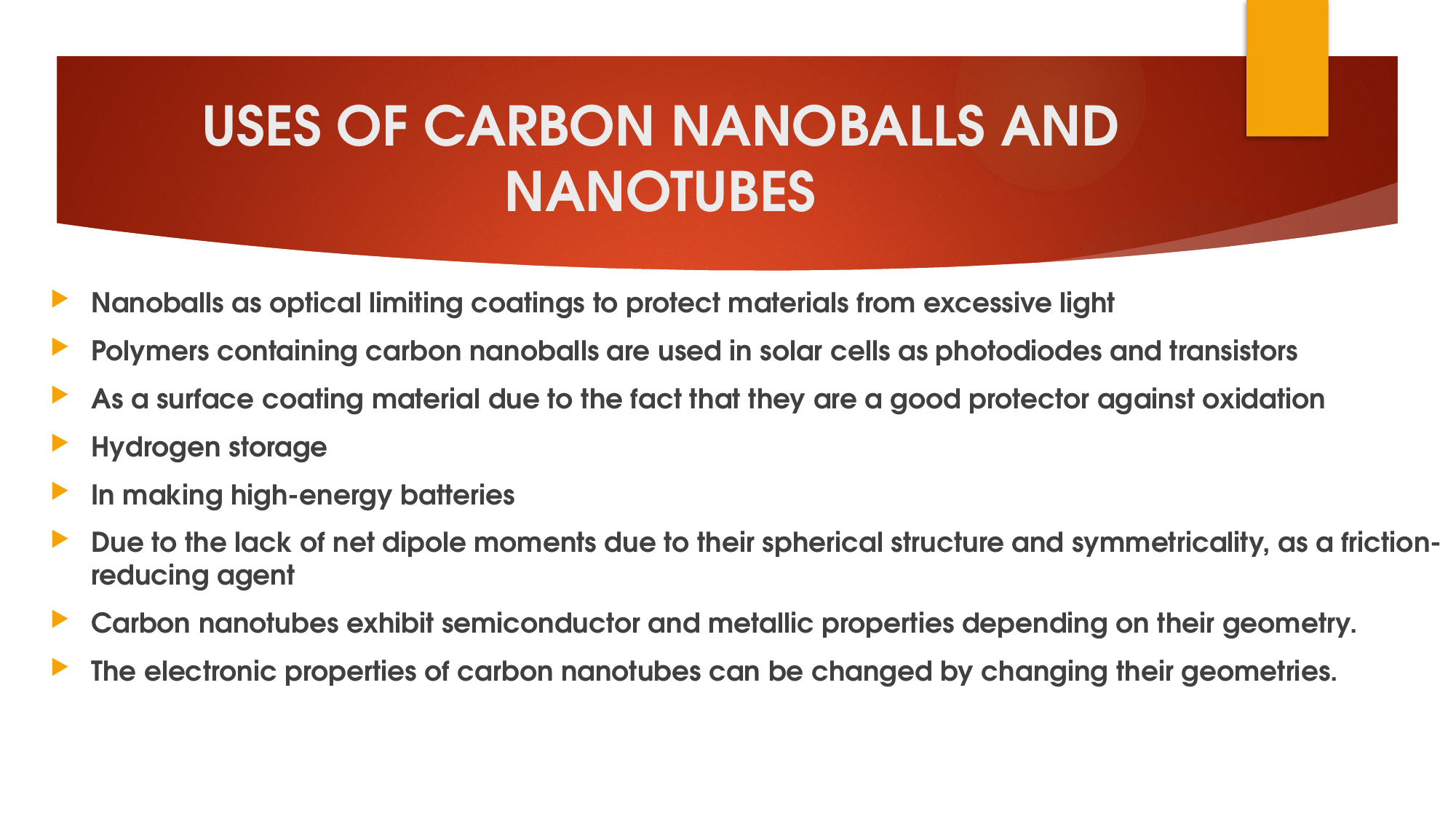

# USES OF CARBON NANOBALLS AND NANOTUBES
Nanoballs as optical limiting coatings to protect materials from excessive light
Polymers containing carbon nanoballs are used in solar cells as photodiodes and transistors
As a surface coating material due to the fact that they are a good protector against oxidation
Hydrogen storage
In making high-energy batteries
Due to the lack of net dipole moments due to their spherical structure and symmetricality, as a friction-reducing agent
Carbon nanotubes exhibit semiconductor and metallic properties depending on their geometry.
The electronic properties of carbon nanotubes can be changed by changing their geometries.